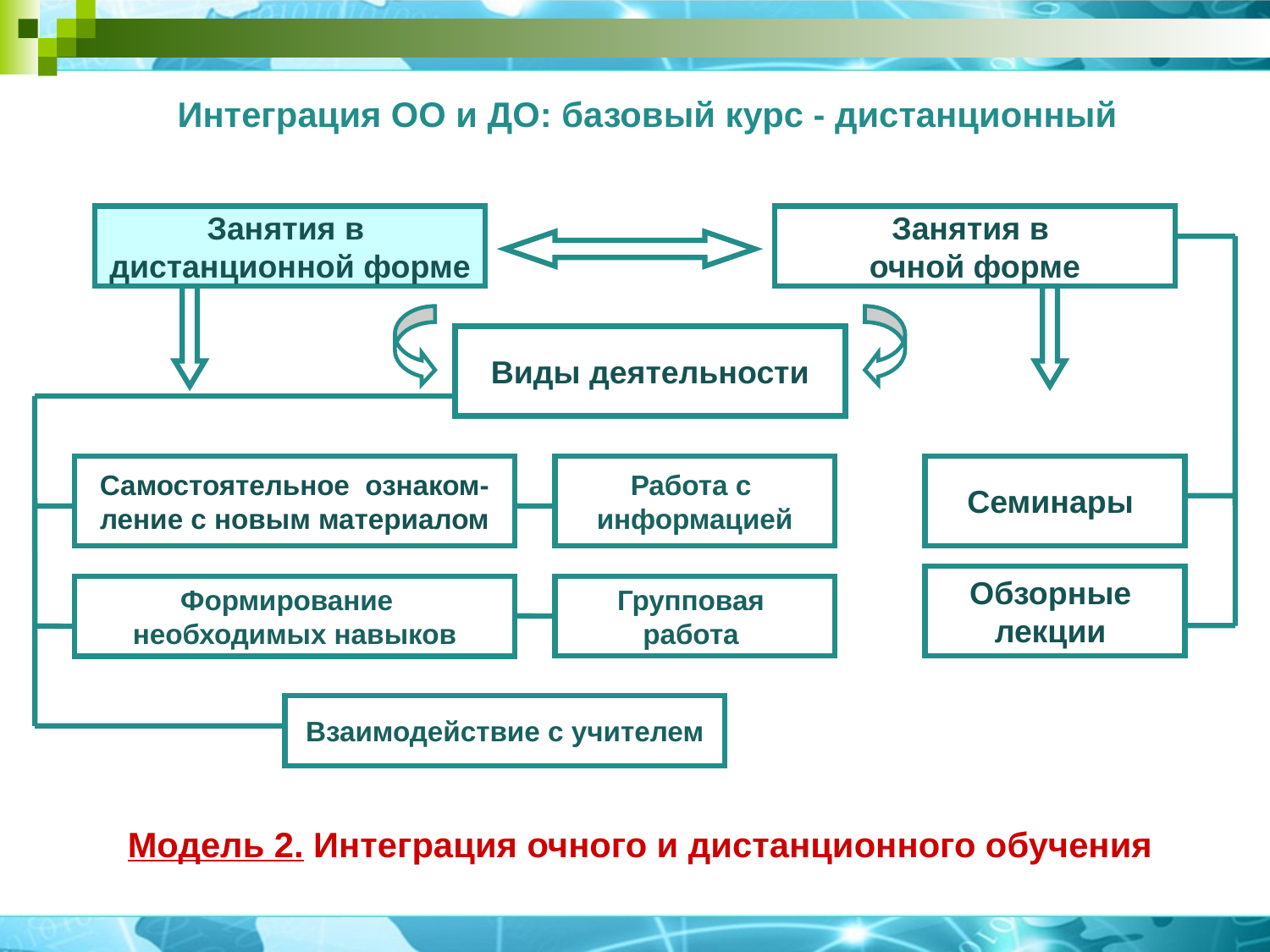

Интеграция ОО и ДО: базовый курс - дистанционный
Занятия в
дистанционной форме
Занятия в
очной форме

Виды деятельности

Работа с
информацией
Семинары
Самостоятельное  ознаком-
ление с новым материалом

Обзорные
лекции
Групповая
работа
Формирование
необходимых навыков

Взаимодействие с учителем

Модель 2. Интеграция очного и дистанционного обучения